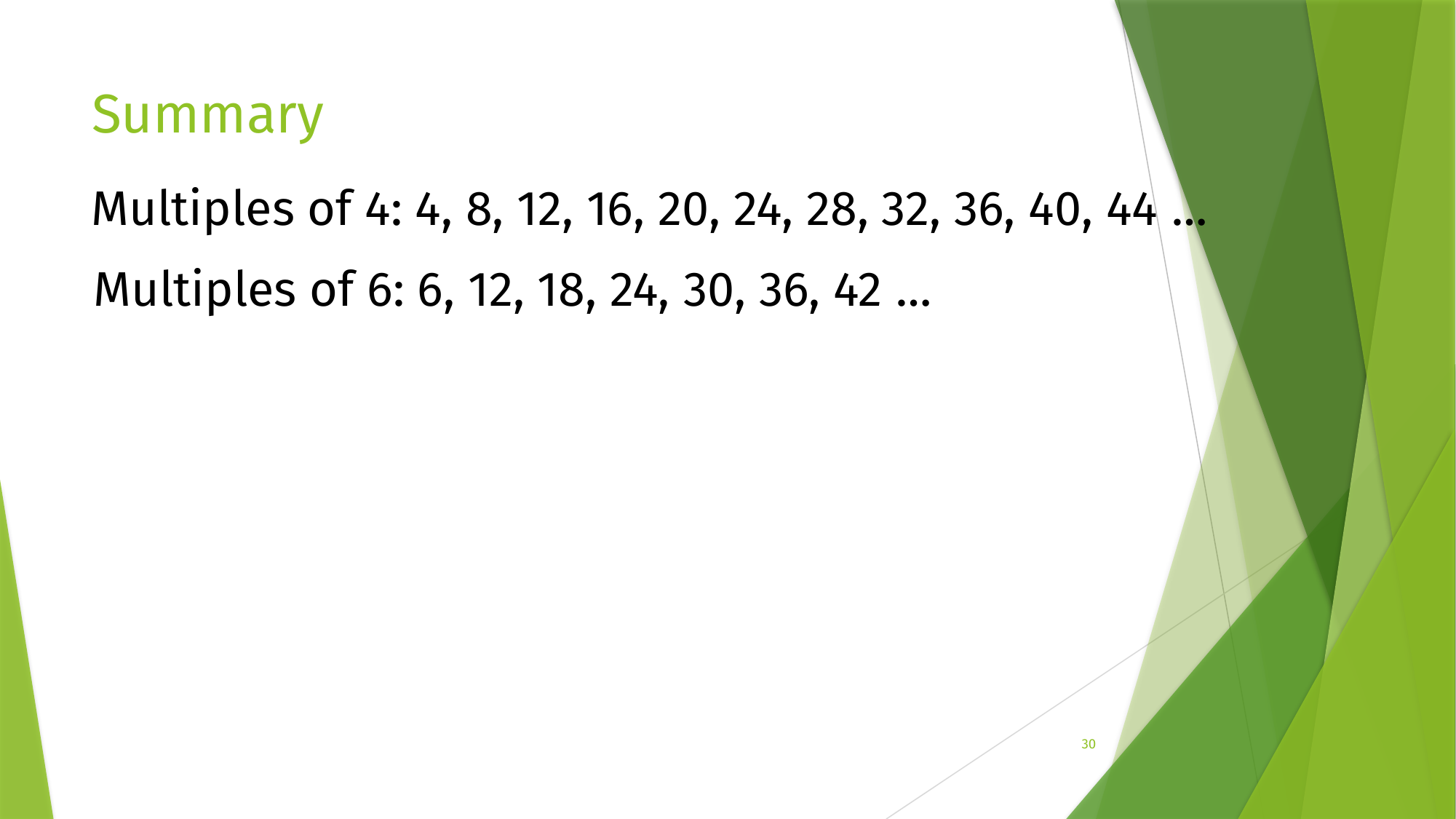

# Summary
Multiples of 4: 4, 8, 12, 16, 20, 24, 28, 32, 36, 40, 44 …
Multiples of 6: 6, 12, 18, 24, 30, 36, 42 …
30